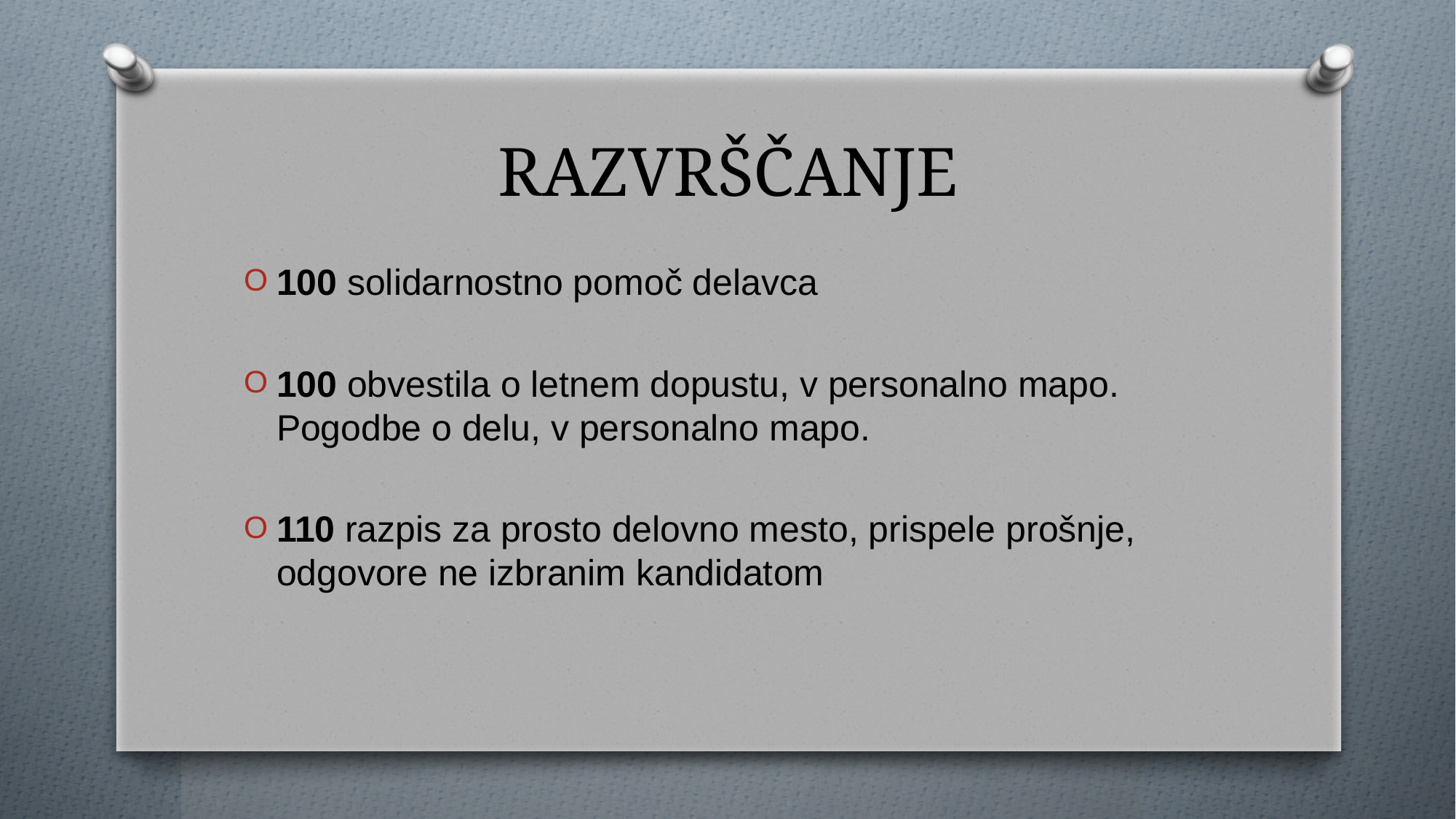

# RAZVRŠČANJE
100 solidarnostno pomoč delavca

100 obvestila o letnem dopustu, v personalno mapo. Pogodbe o delu, v personalno mapo.

110 razpis za prosto delovno mesto, prispele prošnje, odgovore ne izbranim kandidatom